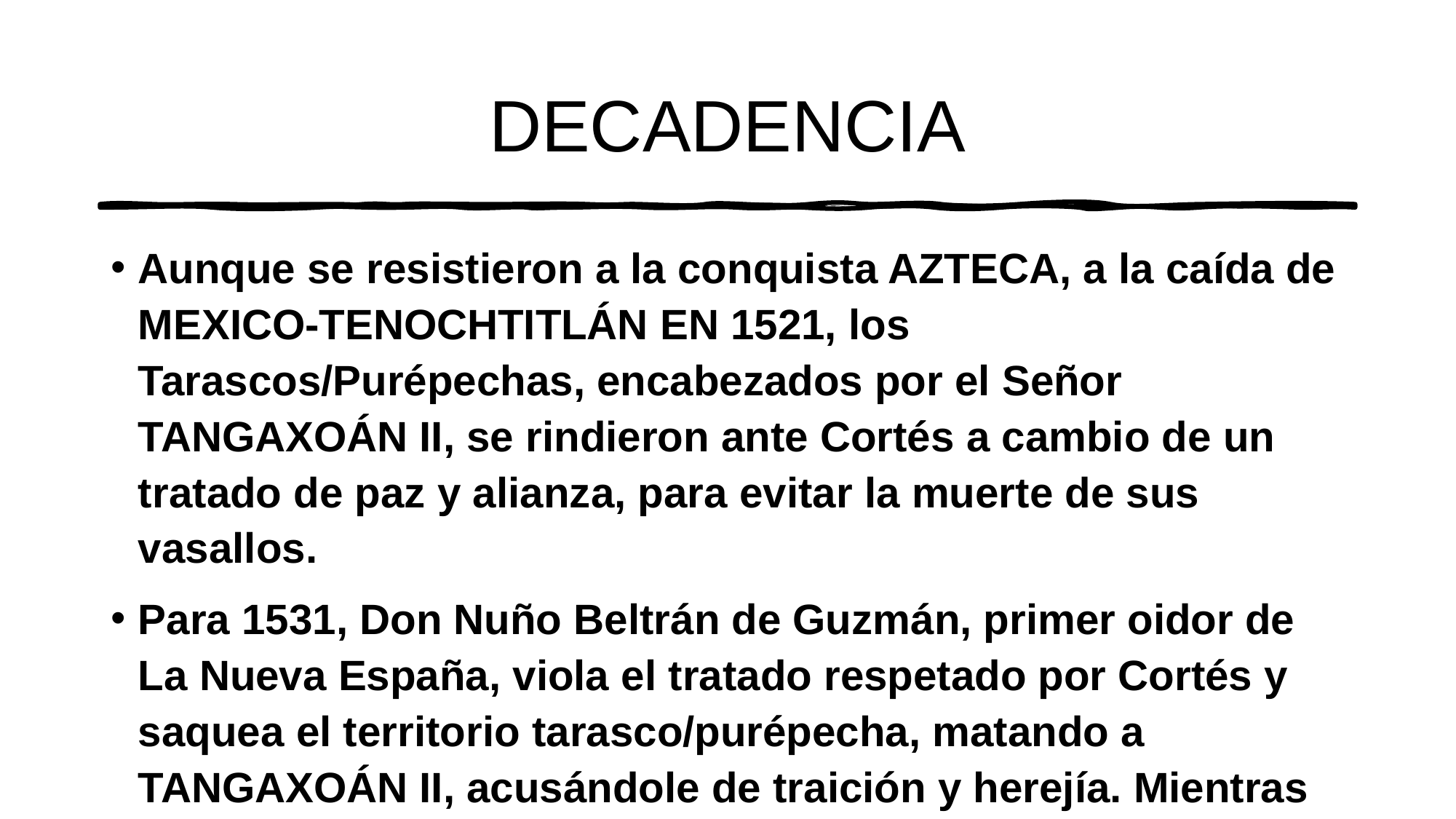

# DECADENCIA
Aunque se resistieron a la conquista AZTECA, a la caída de MEXICO-TENOCHTITLÁN EN 1521, los Tarascos/Purépechas, encabezados por el Señor TANGAXOÁN II, se rindieron ante Cortés a cambio de un tratado de paz y alianza, para evitar la muerte de sus vasallos.
Para 1531, Don Nuño Beltrán de Guzmán, primer oidor de La Nueva España, viola el tratado respetado por Cortés y saquea el territorio tarasco/purépecha, matando a TANGAXOÁN II, acusándole de traición y herejía. Mientras Cortés enfrentaba un juicio de residencia en España.
La Corona Española, castigo a Nuño Beltrán de Guzmán, quitándole su puesto de oidor y juzgándole por desobediencia y corrupción.